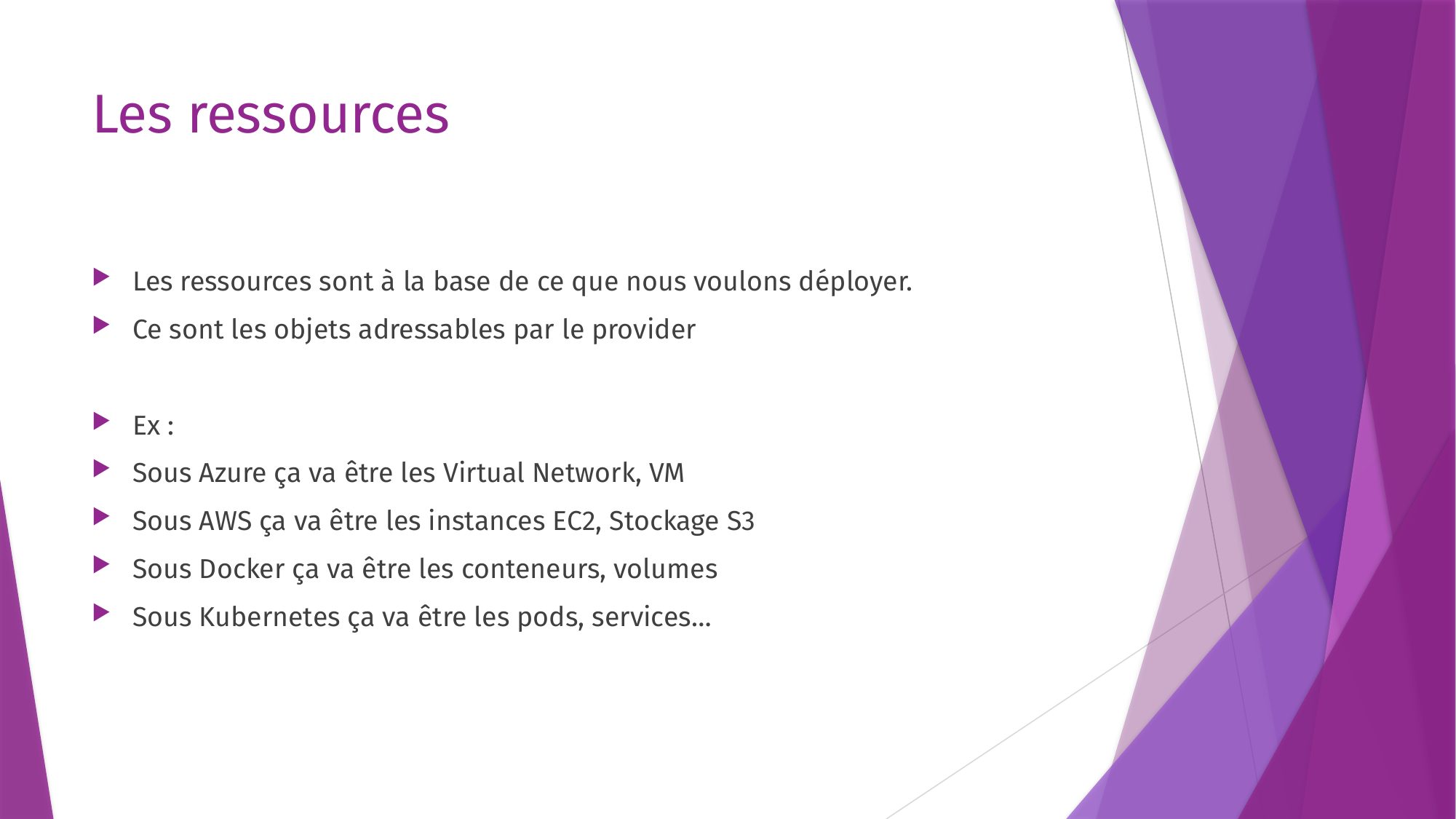

# Les ressources
Les ressources sont à la base de ce que nous voulons déployer.
Ce sont les objets adressables par le provider

Ex :
Sous Azure ça va être les Virtual Network, VM
Sous AWS ça va être les instances EC2, Stockage S3
Sous Docker ça va être les conteneurs, volumes
Sous Kubernetes ça va être les pods, services…